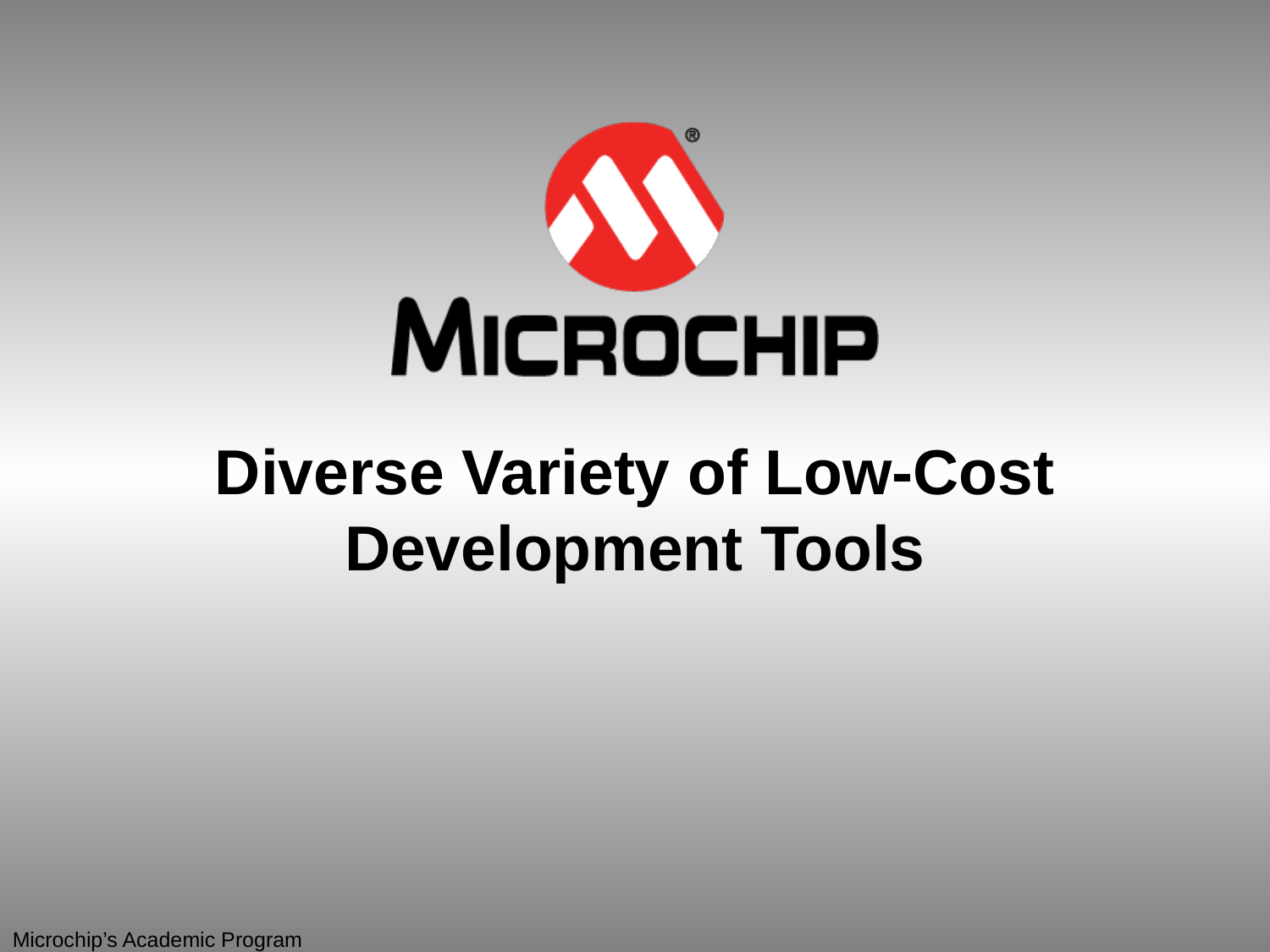

# Diverse Variety of Low-Cost Development Tools